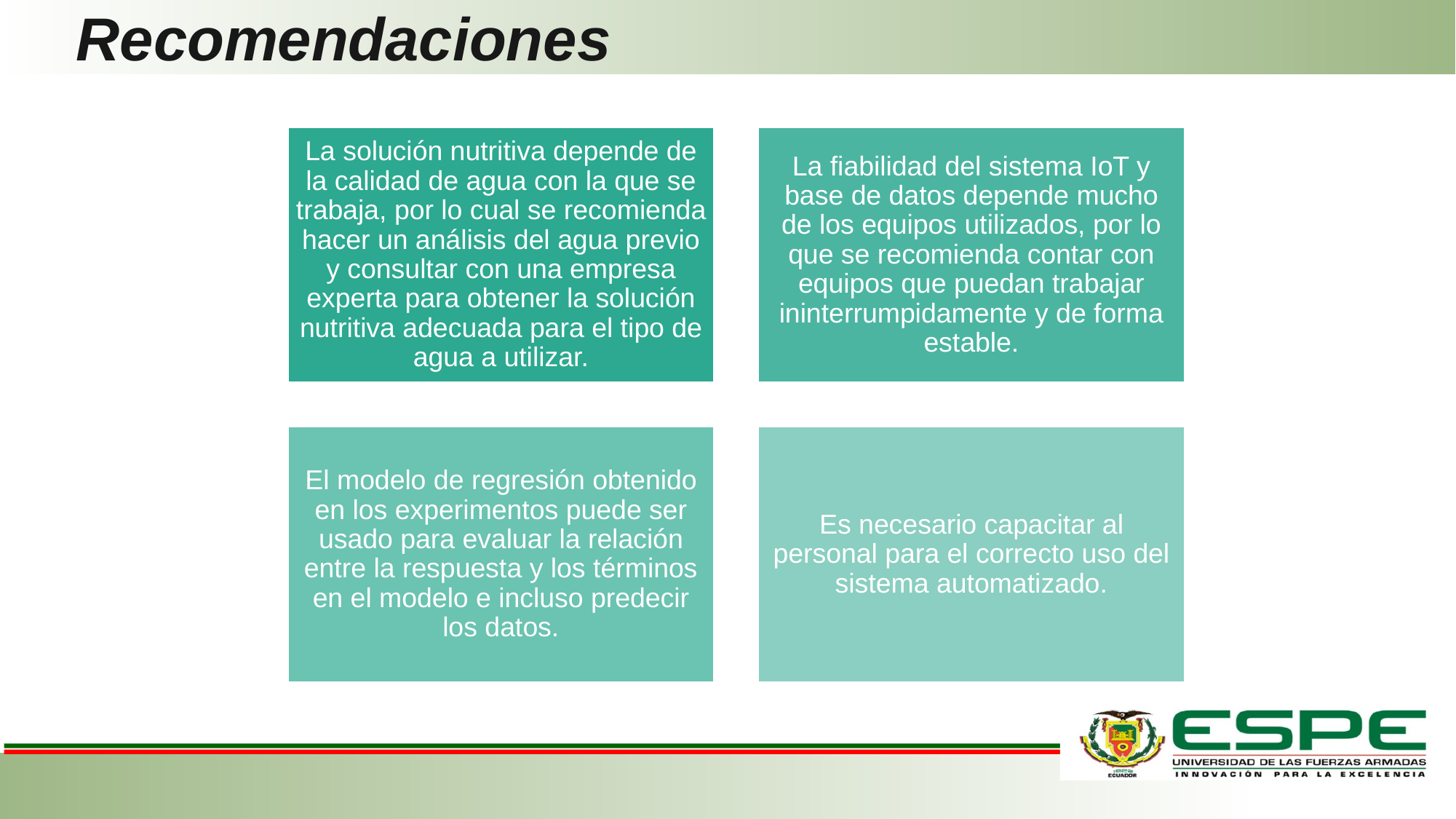

Recomendaciones
La solución nutritiva depende de la calidad de agua con la que se trabaja, por lo cual se recomienda hacer un análisis del agua previo y consultar con una empresa experta para obtener la solución nutritiva adecuada para el tipo de agua a utilizar.
La fiabilidad del sistema IoT y base de datos depende mucho de los equipos utilizados, por lo que se recomienda contar con equipos que puedan trabajar ininterrumpidamente y de forma estable.
El modelo de regresión obtenido en los experimentos puede ser usado para evaluar la relación entre la respuesta y los términos en el modelo e incluso predecir los datos.
Es necesario capacitar al personal para el correcto uso del sistema automatizado.